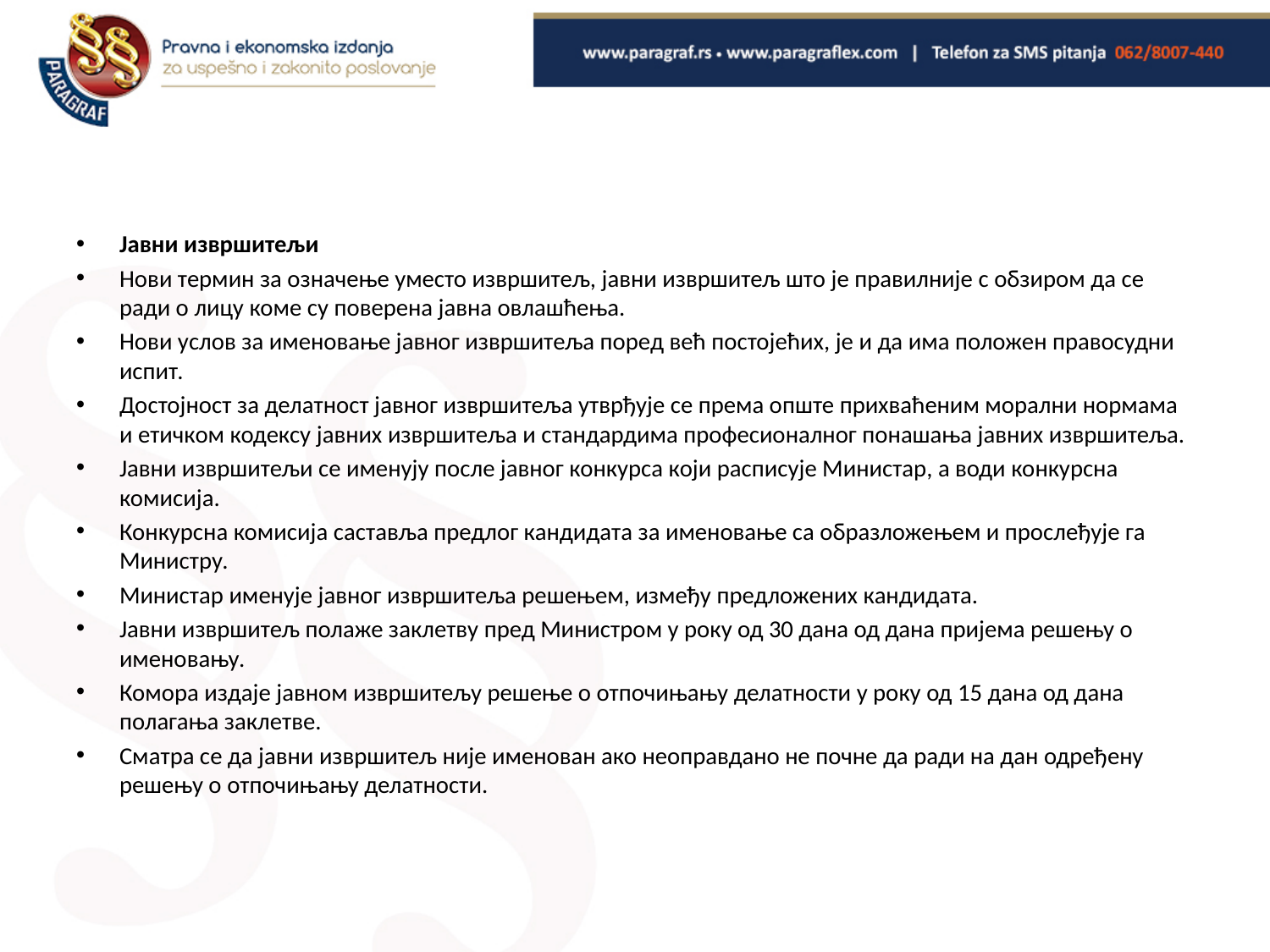

#
Јавни извршитељи
Нови термин за означење уместо извршитељ, јавни извршитељ што је правилније с обзиром да се ради о лицу коме су поверена јавна овлашћења.
Нови услов за именовање јавног извршитеља поред већ постојећих, је и да има положен правосудни испит.
Достојност за делатност јавног извршитеља утврђује се према опште прихваћеним морални нормама и етичком кодексу јавних извршитеља и стандардима професионалног понашања јавних извршитеља.
Јавни извршитељи се именују после јавног конкурса који расписује Министар, а води конкурсна комисија.
Конкурсна комисија саставља предлог кандидата за именовање са образложењем и прослеђује га Министру.
Министар именује јавног извршитеља решењем, између предложених кандидата.
Јавни извршитељ полаже заклетву пред Министром у року од 30 дана од дана пријема решењу о именовању.
Комора издаје јавном извршитељу решење о отпочињању делатности у року од 15 дана од дана полагања заклетве.
Сматра се да јавни извршитељ није именован ако неоправдано не почне да ради на дан одређену решењу о отпочињању делатности.